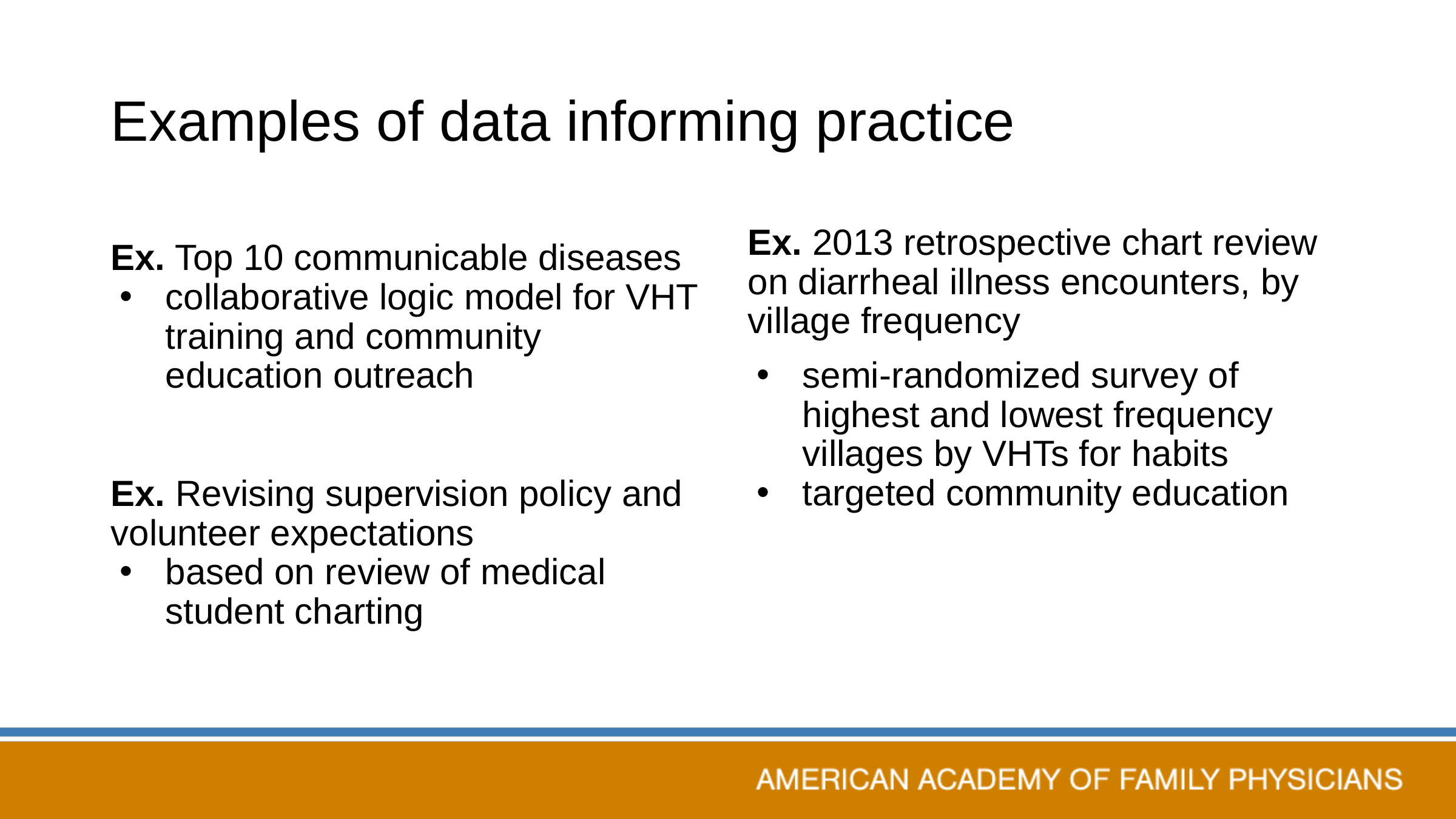

# Examples of data informing practice
Ex. 2013 retrospective chart review on diarrheal illness encounters, by village frequency
semi-randomized survey of highest and lowest frequency villages by VHTs for habits
targeted community education
Ex. Top 10 communicable diseases
collaborative logic model for VHT training and community education outreach

Ex. Revising supervision policy and volunteer expectations
based on review of medical student charting